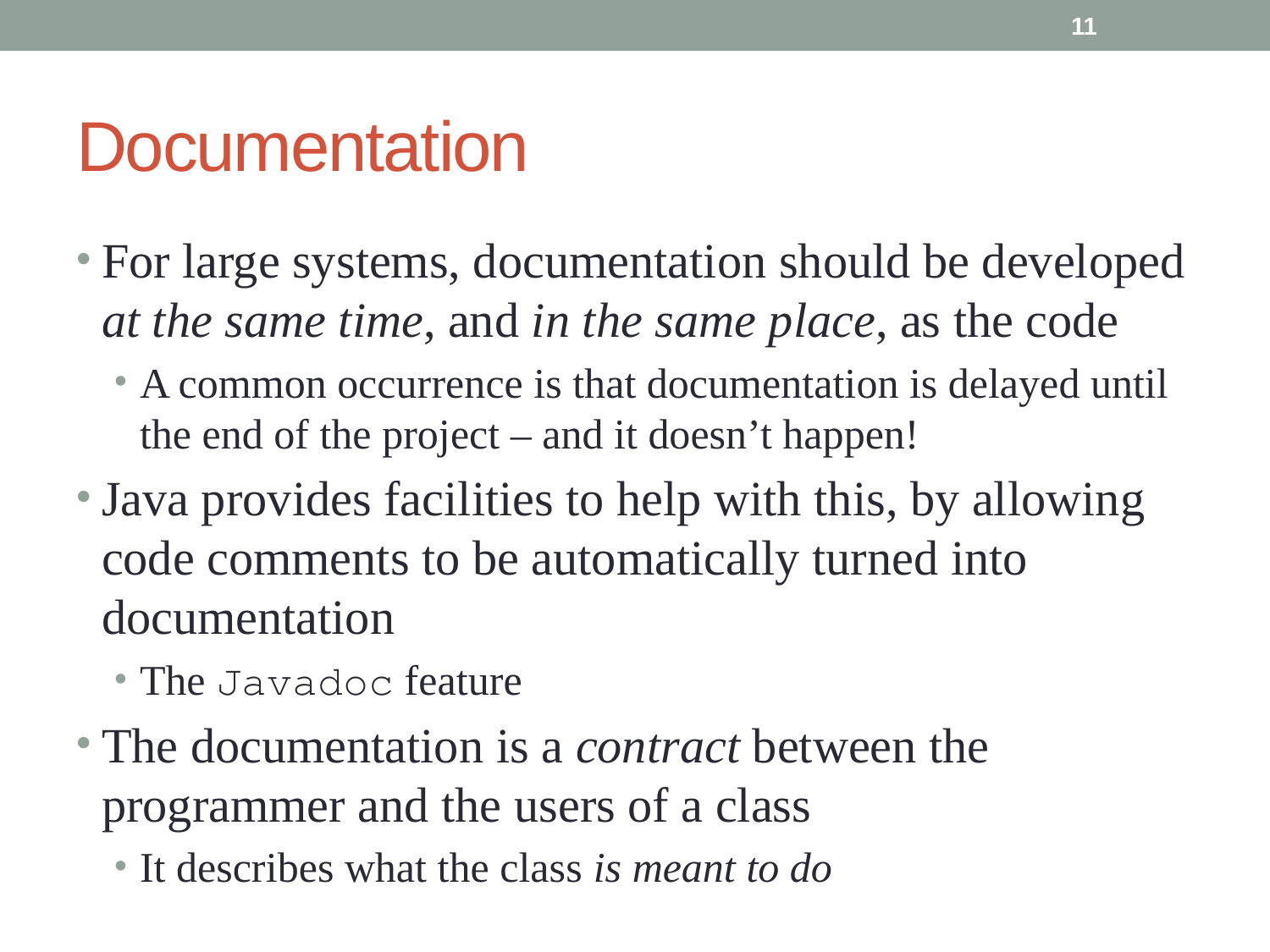

11
# Documentation
For large systems, documentation should be developed at the same time, and in the same place, as the code
A common occurrence is that documentation is delayed until the end of the project – and it doesn’t happen!
Java provides facilities to help with this, by allowing code comments to be automatically turned into documentation
The Javadoc feature
The documentation is a contract between the programmer and the users of a class
It describes what the class is meant to do